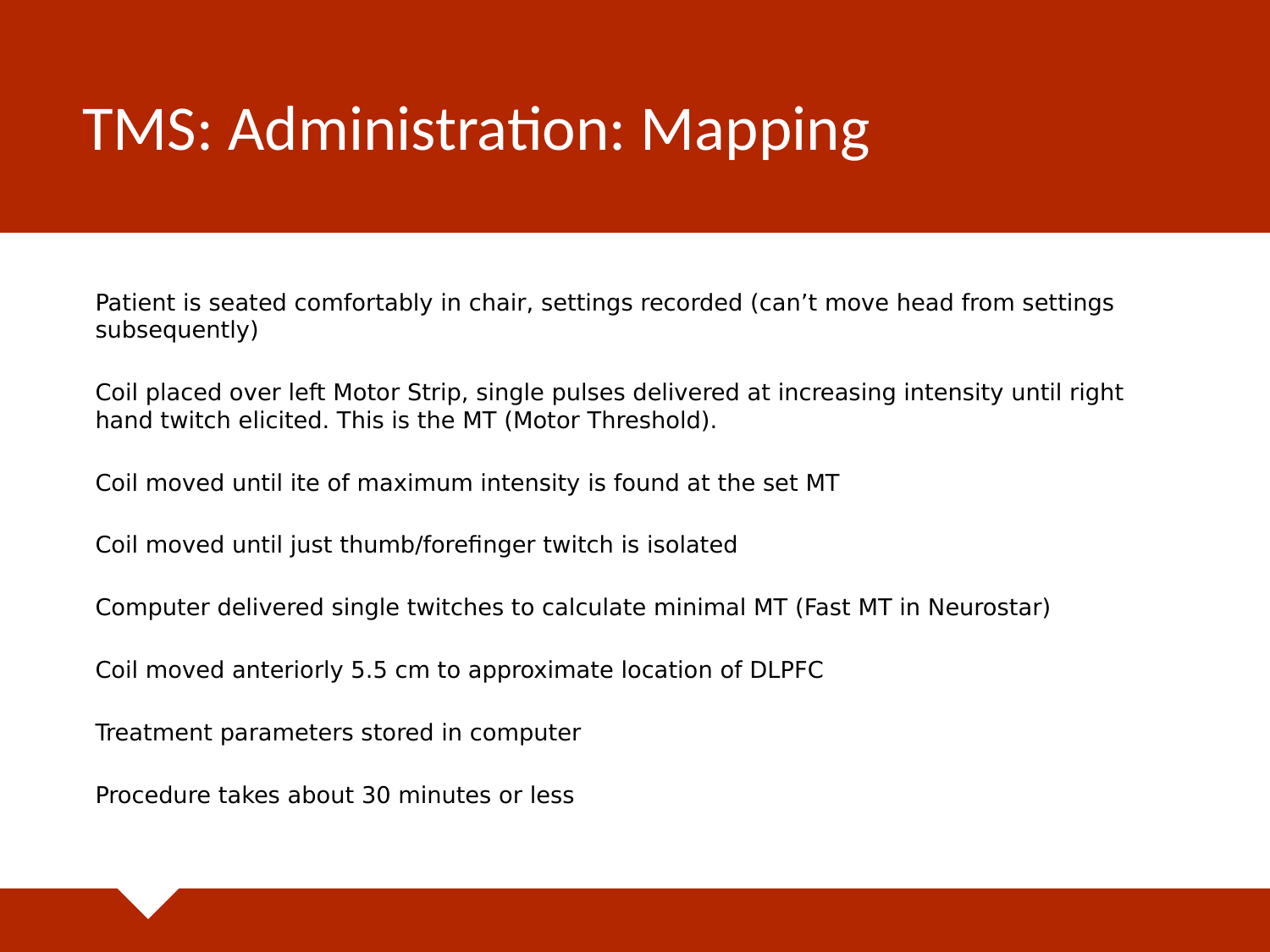

# TMS: Administration: Mapping
Patient is seated comfortably in chair, settings recorded (can’t move head from settings subsequently)

Coil placed over left Motor Strip, single pulses delivered at increasing intensity until right hand twitch elicited. This is the MT (Motor Threshold).

Coil moved until ite of maximum intensity is found at the set MT

Coil moved until just thumb/forefinger twitch is isolated

Computer delivered single twitches to calculate minimal MT (Fast MT in Neurostar)

Coil moved anteriorly 5.5 cm to approximate location of DLPFC

Treatment parameters stored in computer

Procedure takes about 30 minutes or less